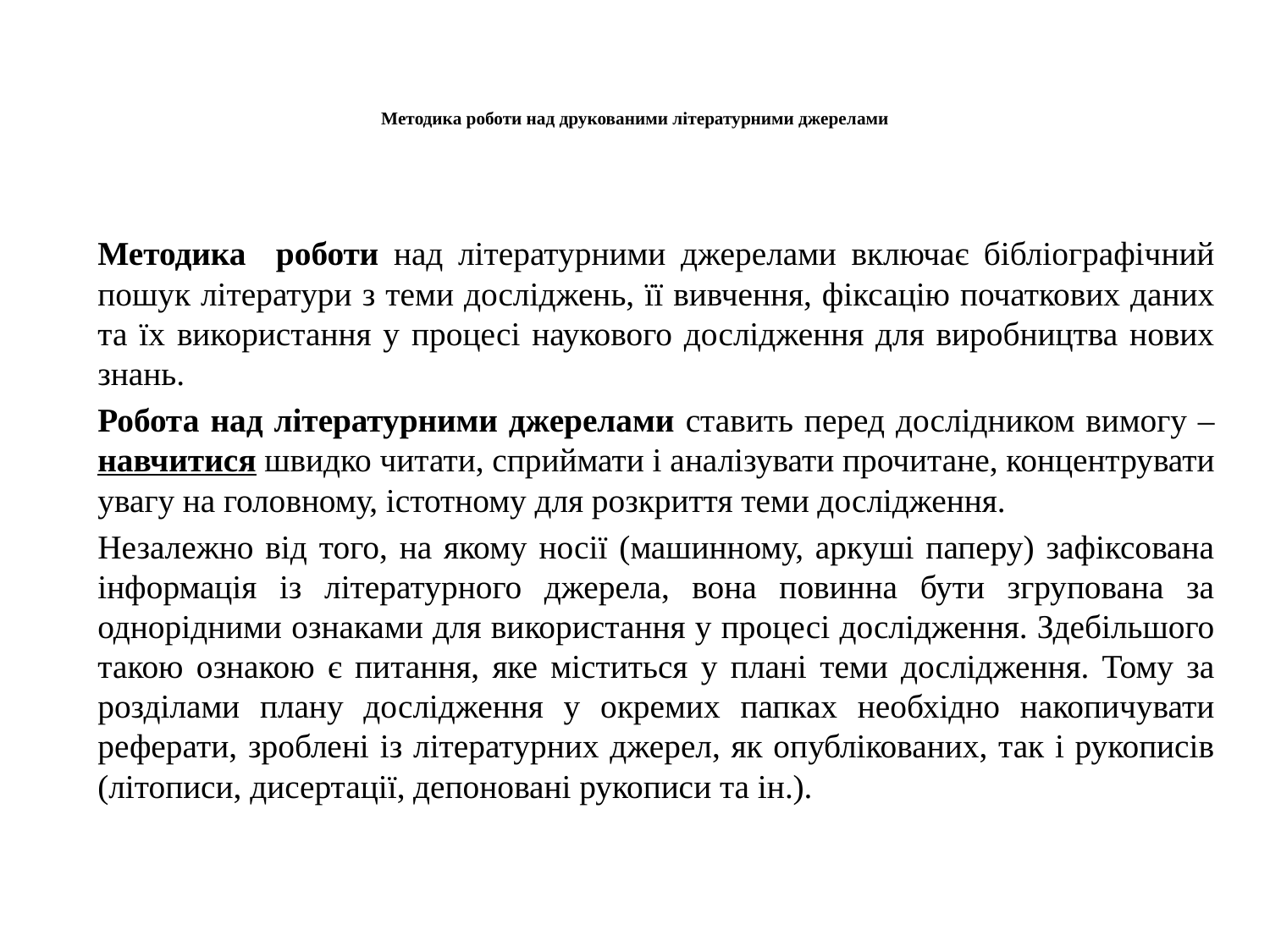

# Методика роботи над друкованими літературними джерелами
Методика  роботи над літературними джерелами включає бібліографічний пошук літератури з теми досліджень, її вивчення, фіксацію початкових даних та їх використання у процесі наукового дослідження для виробництва нових знань.
Робота над літературними джерелами ставить перед дослідником вимогу – навчитися швидко читати, сприймати і аналізувати прочитане, концентрувати увагу на головному, істотному для розкриття теми дослідження.
Незалежно від того, на якому носії (машинному, аркуші паперу) зафіксована інформація із літературного джерела, вона повинна бути згрупована за однорідними ознаками для використання у процесі дослідження. Здебільшого такою ознакою є питання, яке міститься у плані теми дослідження. Тому за розділами плану дослідження у окремих папках необхідно накопичувати реферати, зроблені із літературних джерел, як опублікованих, так і рукописів (літописи, дисертації, депоновані рукописи та ін.).